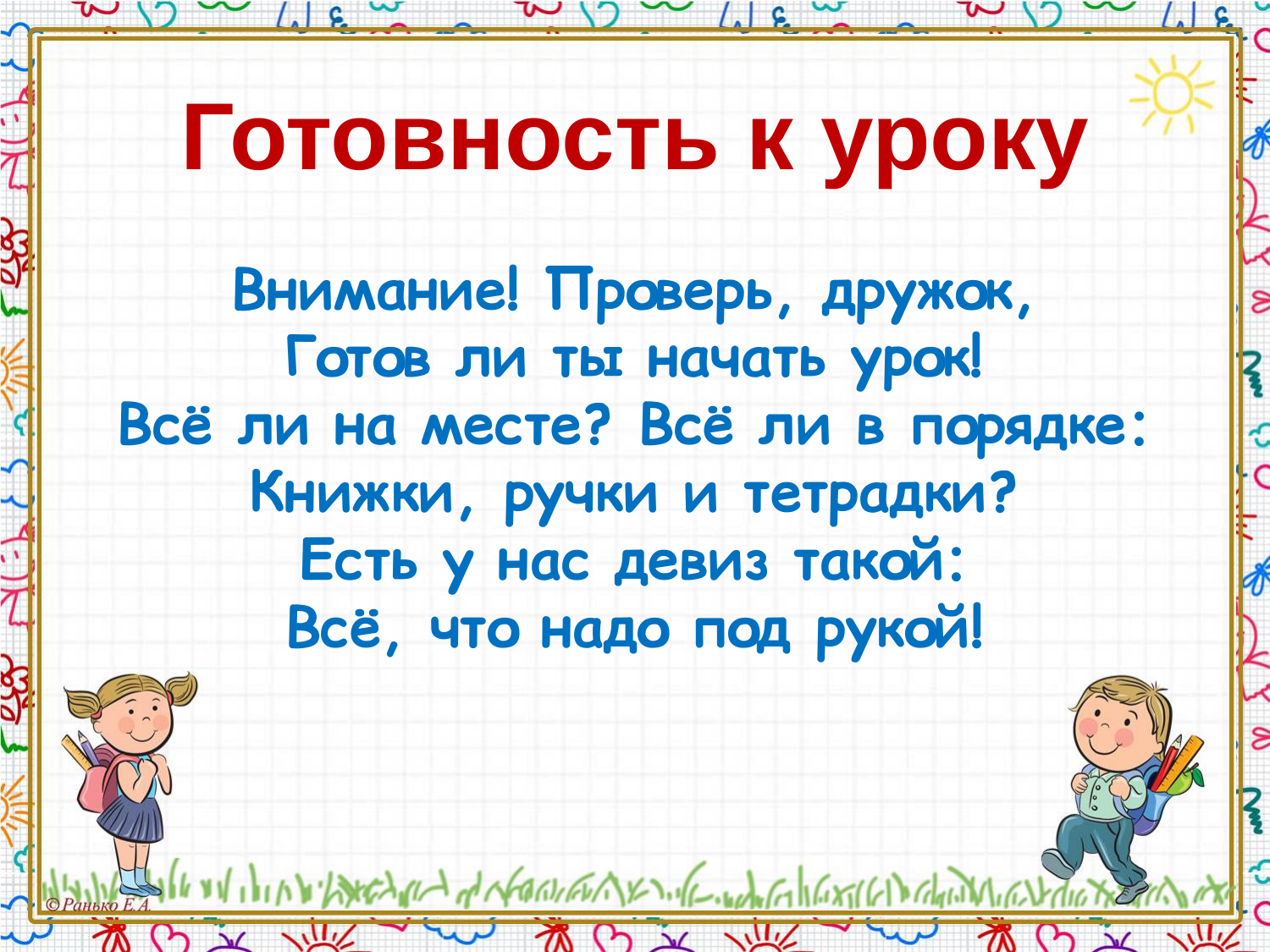

# Готовность к уроку
Внимание! Проверь, дружок,
Готов ли ты начать урок!
Всё ли на месте? Всё ли в порядке:
Книжки, ручки и тетрадки?
Есть у нас девиз такой:
Всё, что надо под рукой!